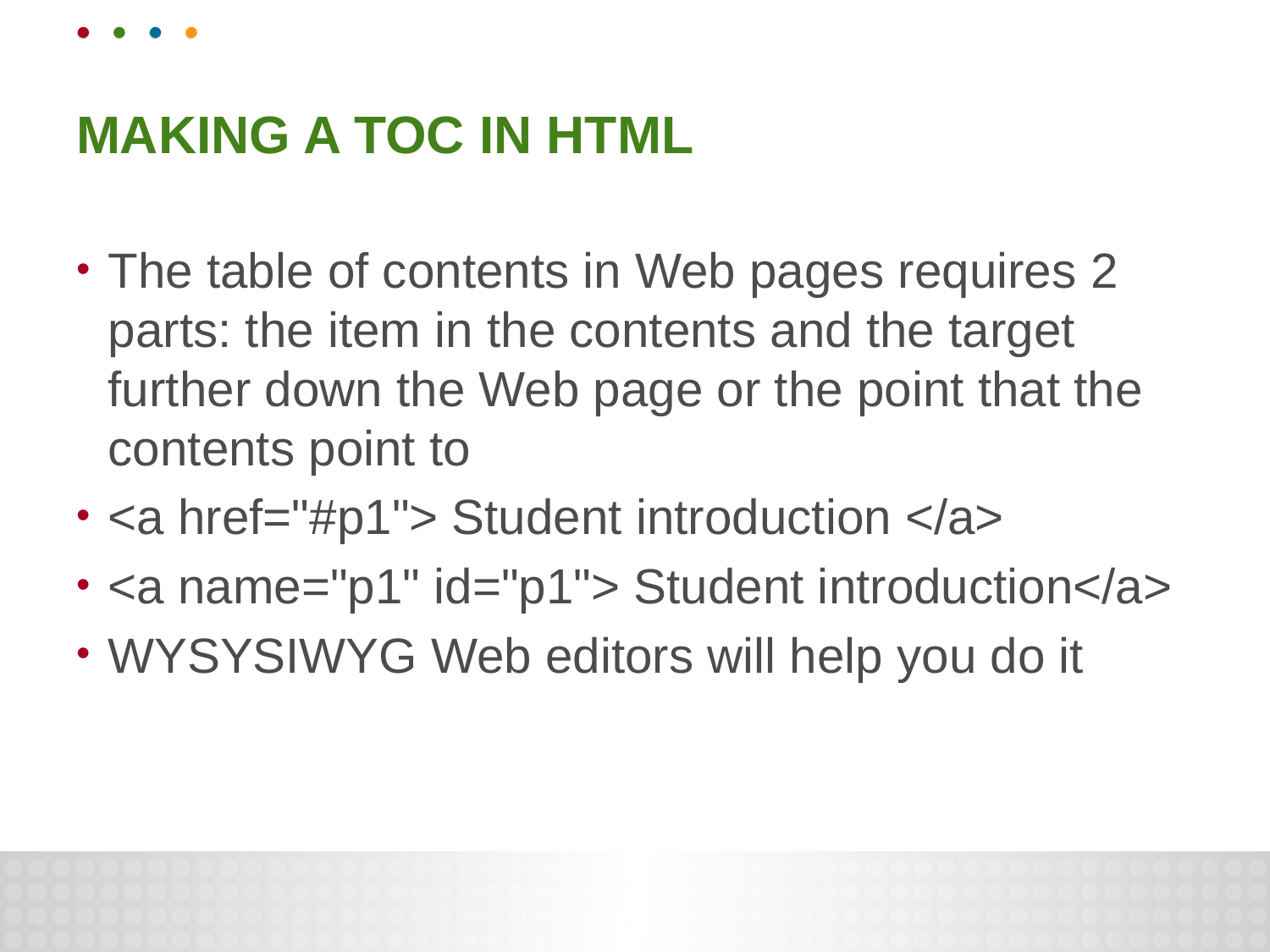

# MAKING A TOC IN HTML
The table of contents in Web pages requires 2 parts: the item in the contents and the target further down the Web page or the point that the contents point to
<a href="#p1"> Student introduction </a>
<a name="p1" id="p1"> Student introduction</a>
WYSYSIWYG Web editors will help you do it